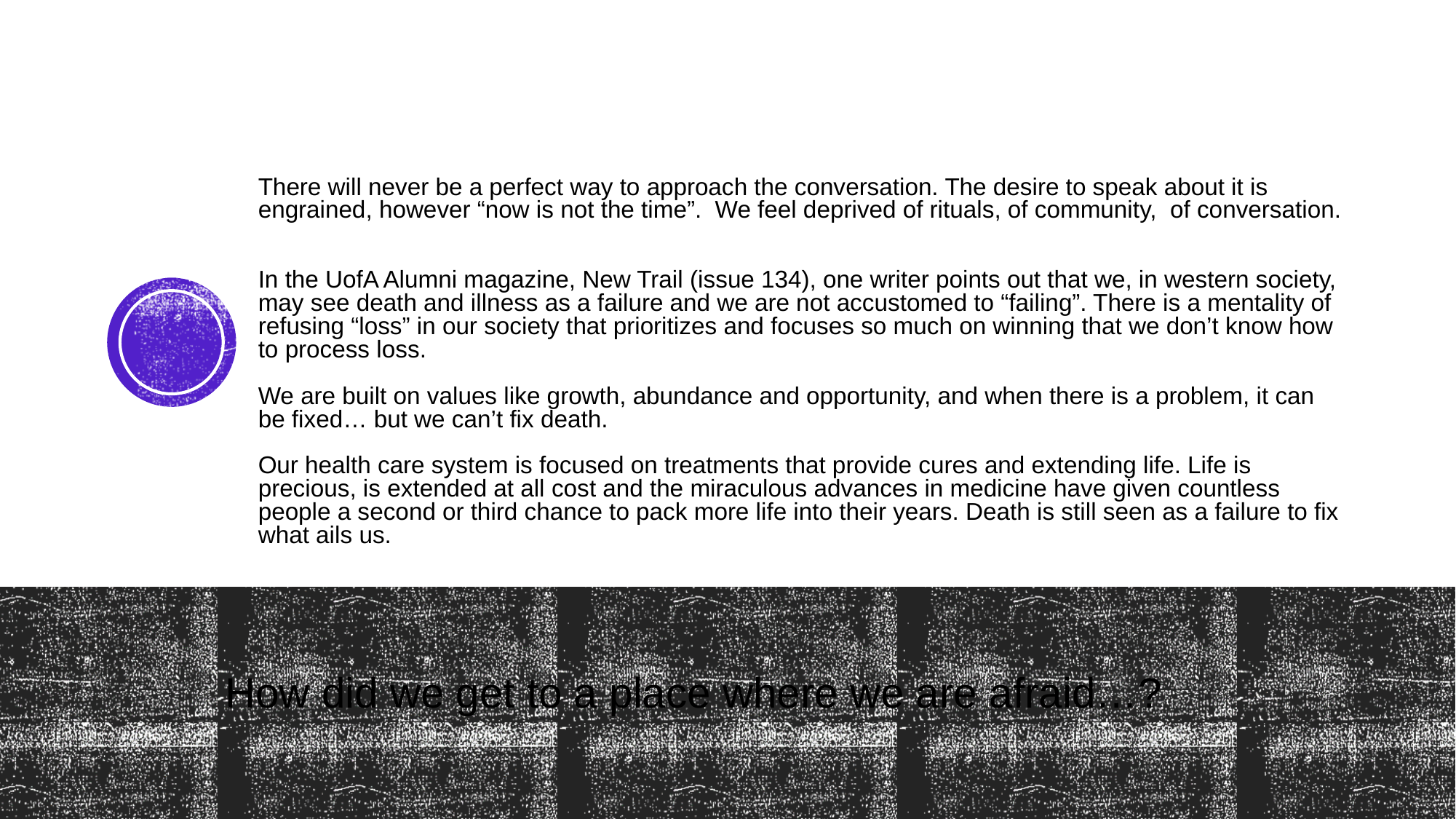

# There will never be a perfect way to approach the conversation. The desire to speak about it is engrained, however “now is not the time”.  We feel deprived of rituals, of community,  of conversation. In the UofA Alumni magazine, New Trail (issue 134), one writer points out that we, in western society, may see death and illness as a failure and we are not accustomed to “failing”. There is a mentality of refusing “loss” in our society that prioritizes and focuses so much on winning that we don’t know how to process loss. We are built on values like growth, abundance and opportunity, and when there is a problem, it can be fixed… but we can’t fix death. Our health care system is focused on treatments that provide cures and extending life. Life is precious, is extended at all cost and the miraculous advances in medicine have given countless people a second or third chance to pack more life into their years. Death is still seen as a failure to fix what ails us.

                How did we get to a place where we are afraid…?